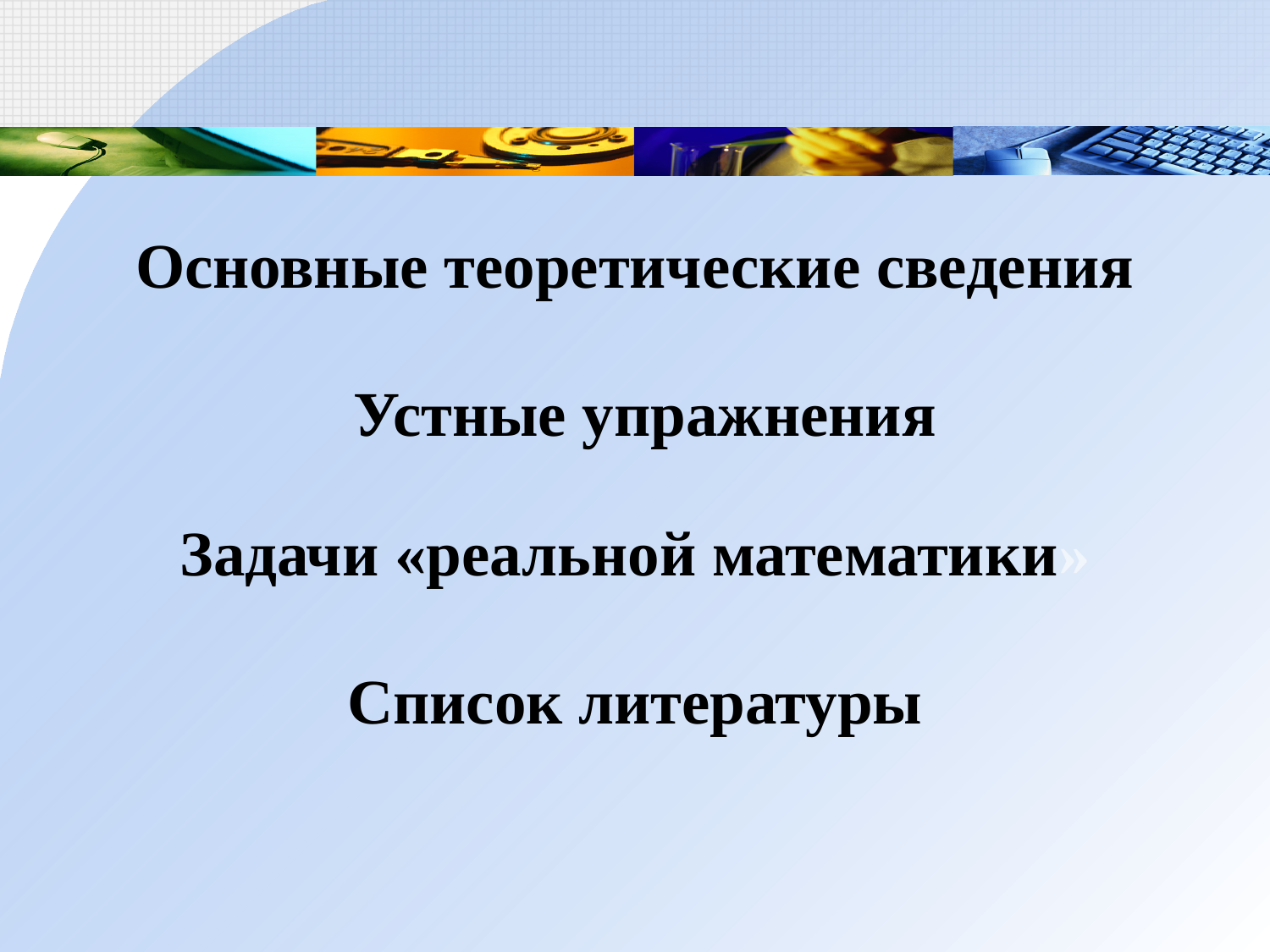

Основные теоретические сведения
Устные упражнения
Задачи «реальной математики»
Список литературы